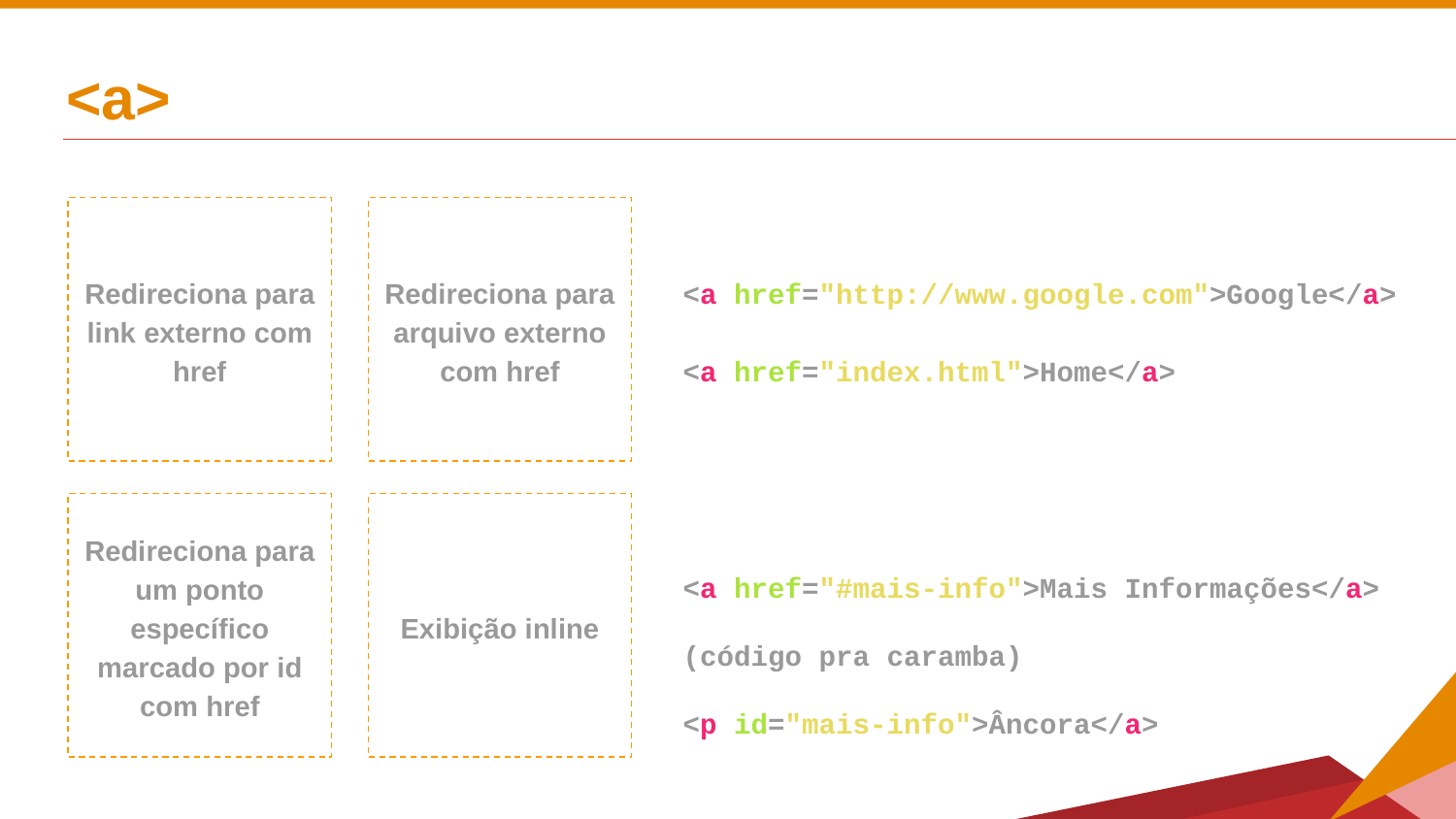

# <a>
Redireciona para link externo com href
Redireciona para arquivo externo com href
<a href="http://www.google.com">Google</a>

<a href="index.html">Home</a>
Redireciona para um ponto específico marcado por id com href
Exibição inline
<a href="#mais-info">Mais Informações</a>
(código pra caramba)
<p id="mais-info">Âncora</a>